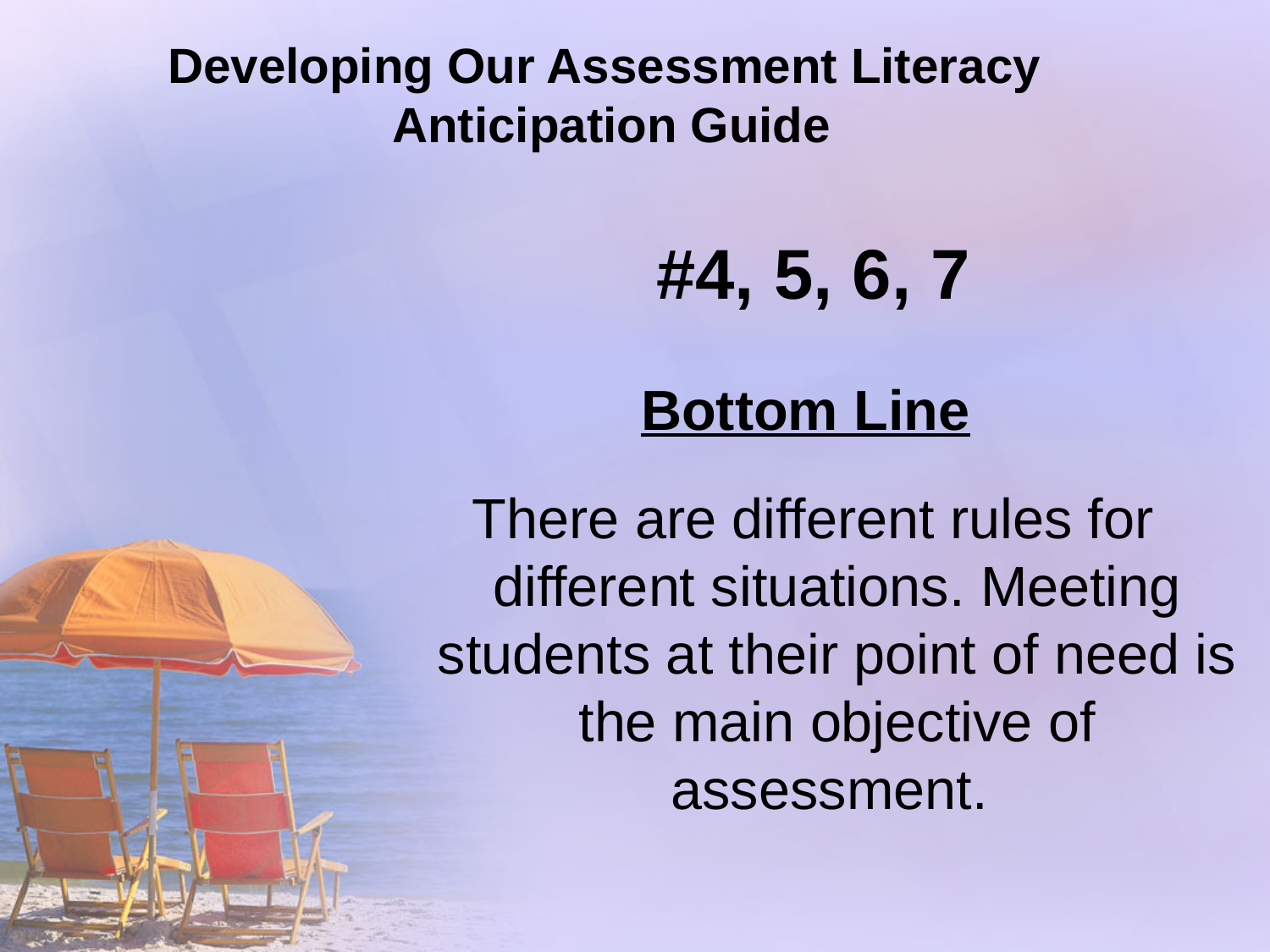

# Developing Our Assessment Literacy Anticipation Guide
#4, 5, 6, 7

Bottom Line

There are different rules for different situations. Meeting students at their point of need is the main objective of assessment.